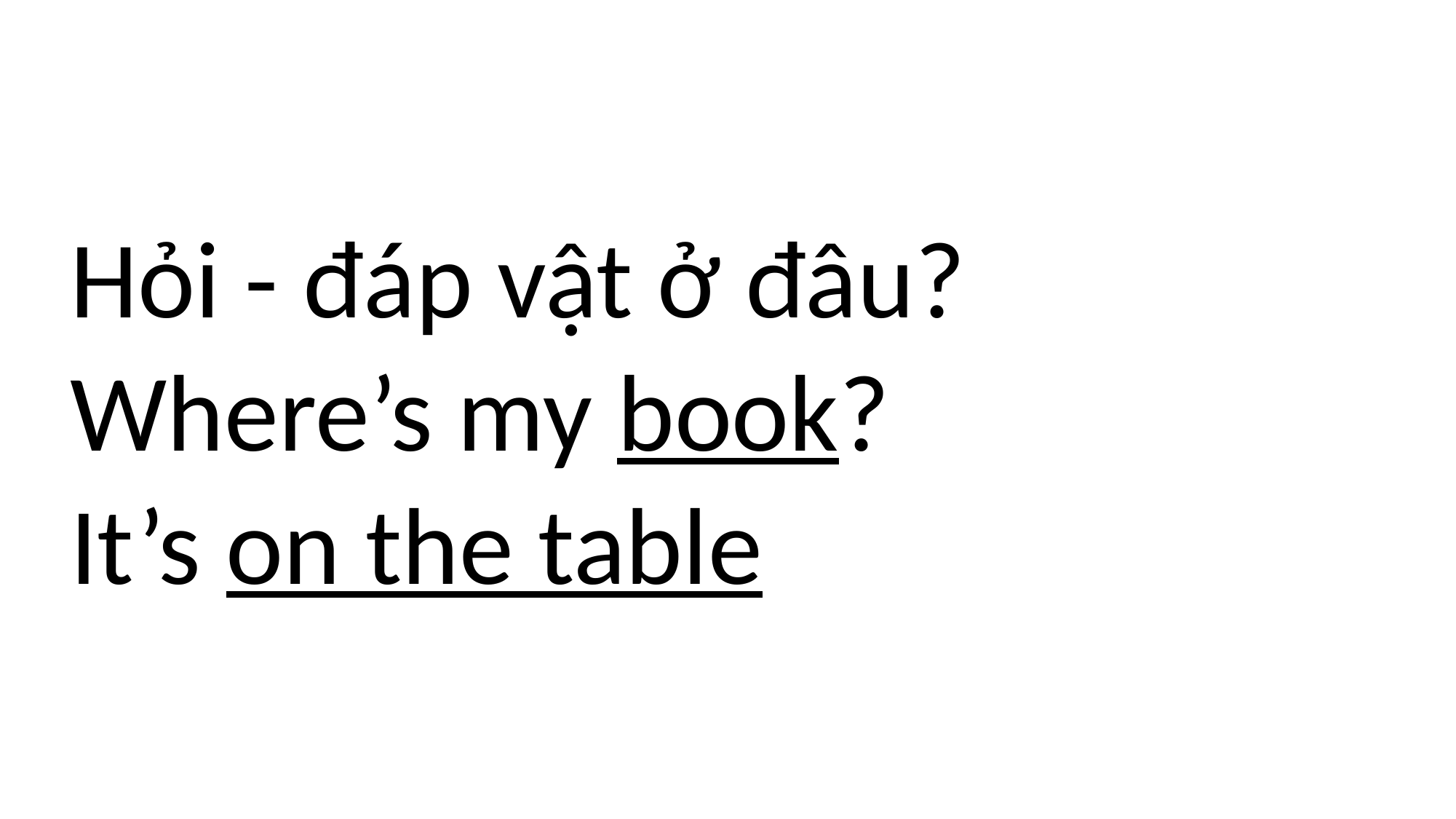

#
Hỏi - đáp vật ở đâu?
Where’s my book?
It’s on the table